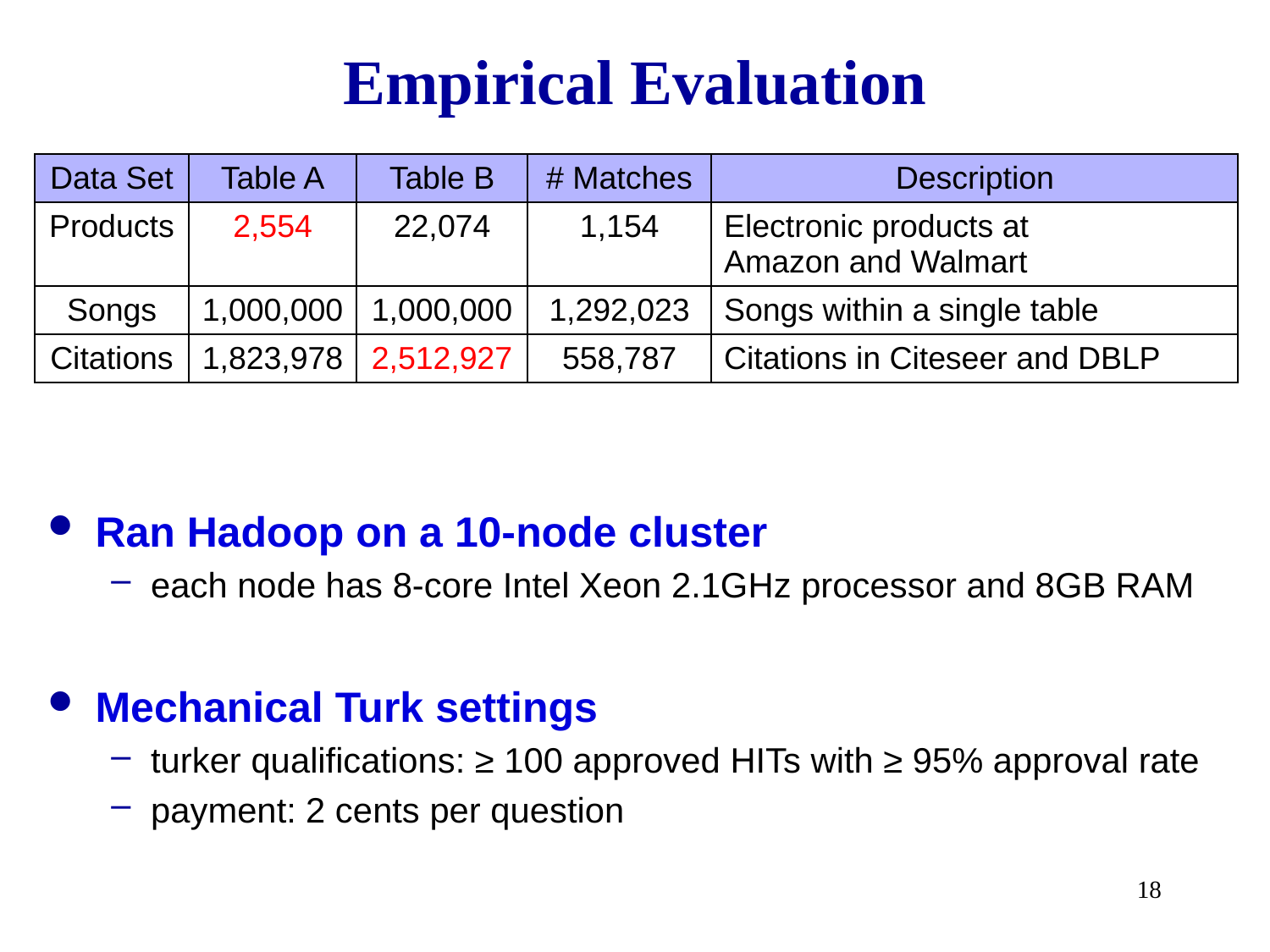

# Empirical Evaluation
| Data Set | Table A | Table B | # Matches | Description |
| --- | --- | --- | --- | --- |
| Products | 2,554 | 22,074 | 1,154 | Electronic products at Amazon and Walmart |
| Songs | 1,000,000 | 1,000,000 | 1,292,023 | Songs within a single table |
| Citations | 1,823,978 | 2,512,927 | 558,787 | Citations in Citeseer and DBLP |
Ran Hadoop on a 10-node cluster
each node has 8-core Intel Xeon 2.1GHz processor and 8GB RAM

Mechanical Turk settings
turker qualifications: ≥ 100 approved HITs with ≥ 95% approval rate
payment: 2 cents per question

18